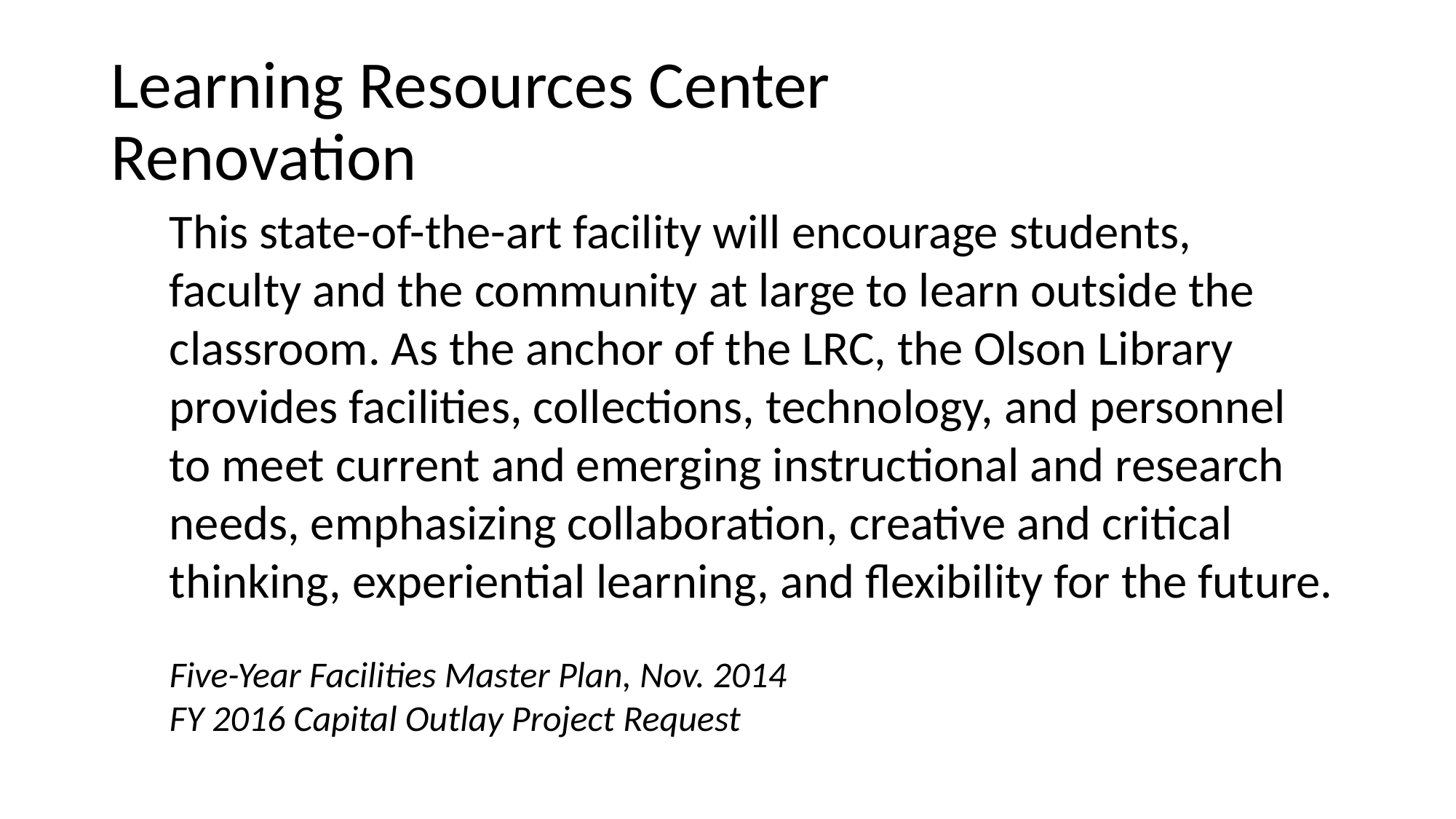

# Learning Resources Center Renovation
This state-of-the-art facility will encourage students, faculty and the community at large to learn outside the classroom. As the anchor of the LRC, the Olson Library provides facilities, collections, technology, and personnel to meet current and emerging instructional and research needs, emphasizing collaboration, creative and critical thinking, experiential learning, and flexibility for the future.

Five-Year Facilities Master Plan, Nov. 2014
FY 2016 Capital Outlay Project Request